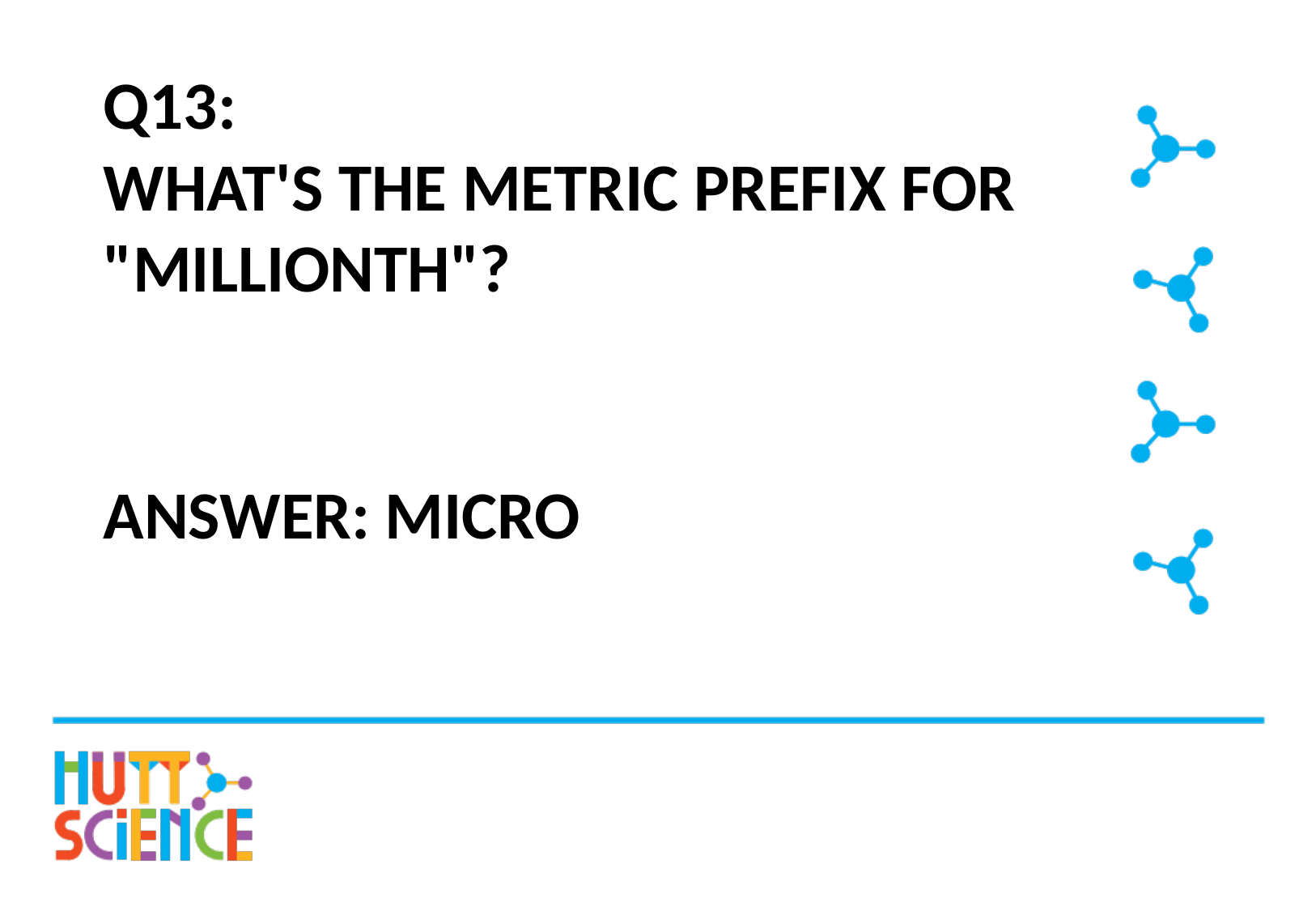

# Q13: What's the metric prefix for "millionth"?
Answer: Micro